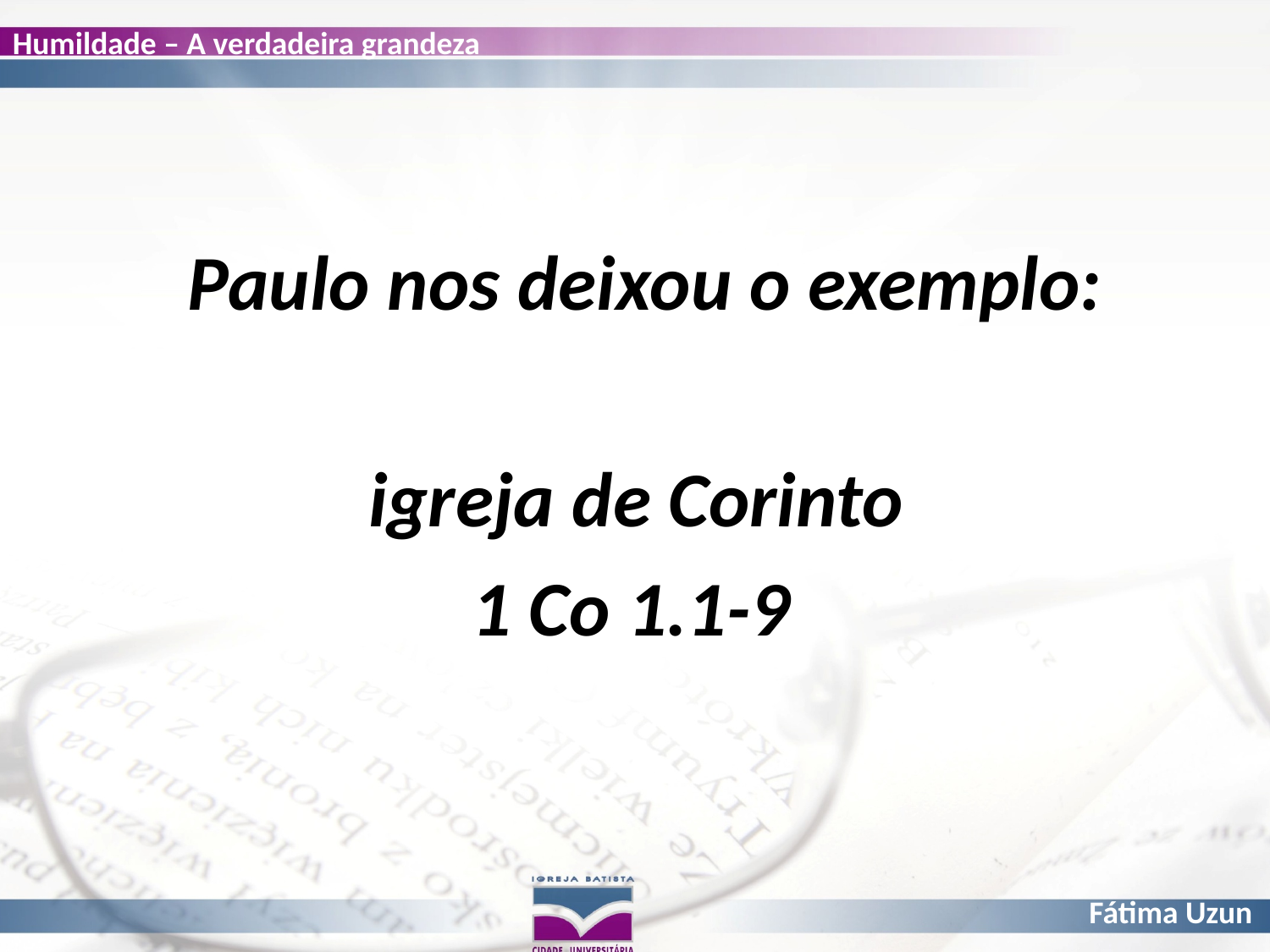

Paulo nos deixou o exemplo:

igreja de Corinto
 1 Co 1.1-9